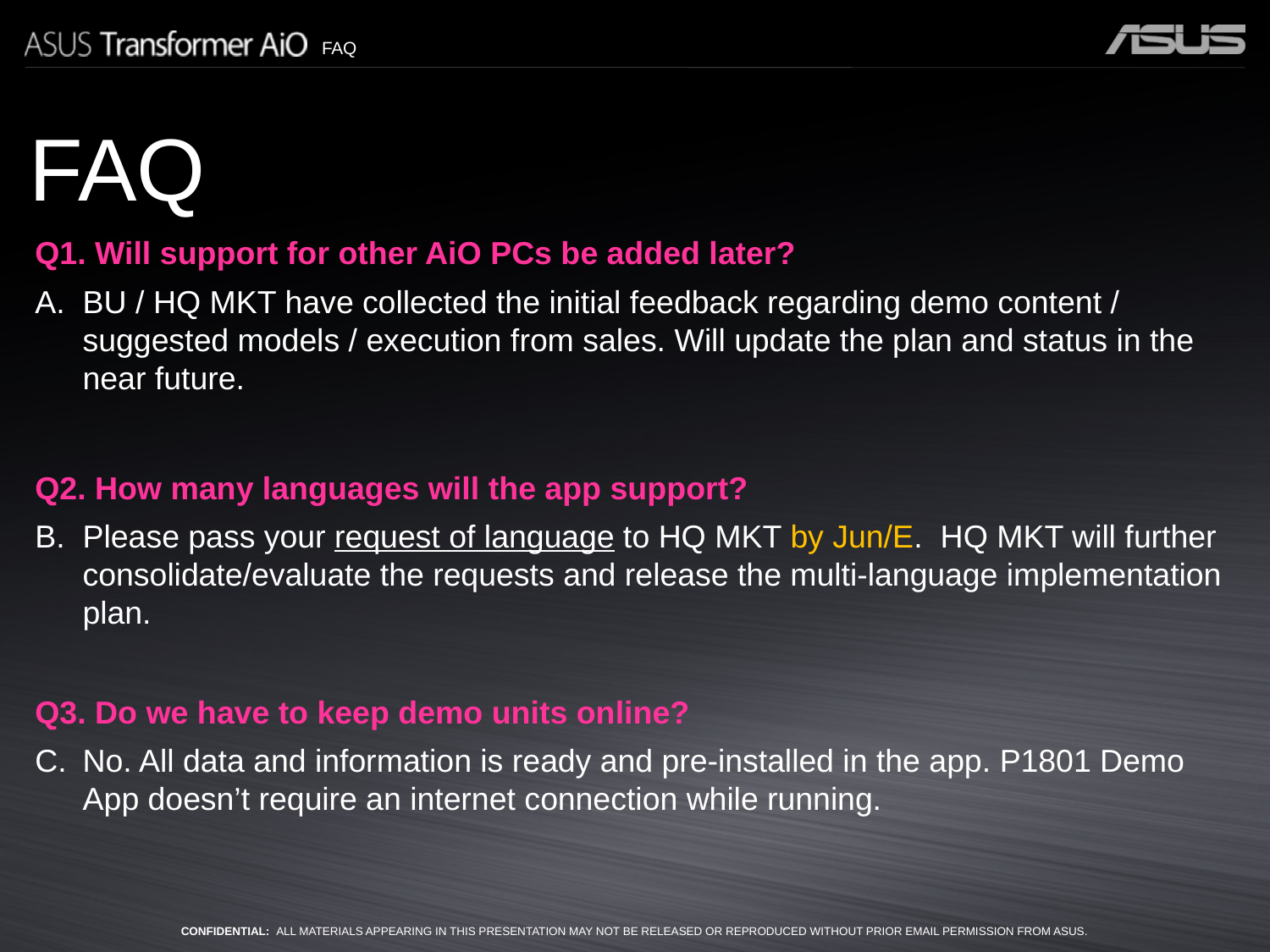

FAQ
FAQ
Q1. Will support for other AiO PCs be added later?
BU / HQ MKT have collected the initial feedback regarding demo content / suggested models / execution from sales. Will update the plan and status in the near future.

Q2. How many languages will the app support?
Please pass your request of language to HQ MKT by Jun/E.  HQ MKT will further consolidate/evaluate the requests and release the multi-language implementation plan.

Q3. Do we have to keep demo units online?
No. All data and information is ready and pre-installed in the app. P1801 Demo App doesn’t require an internet connection while running.